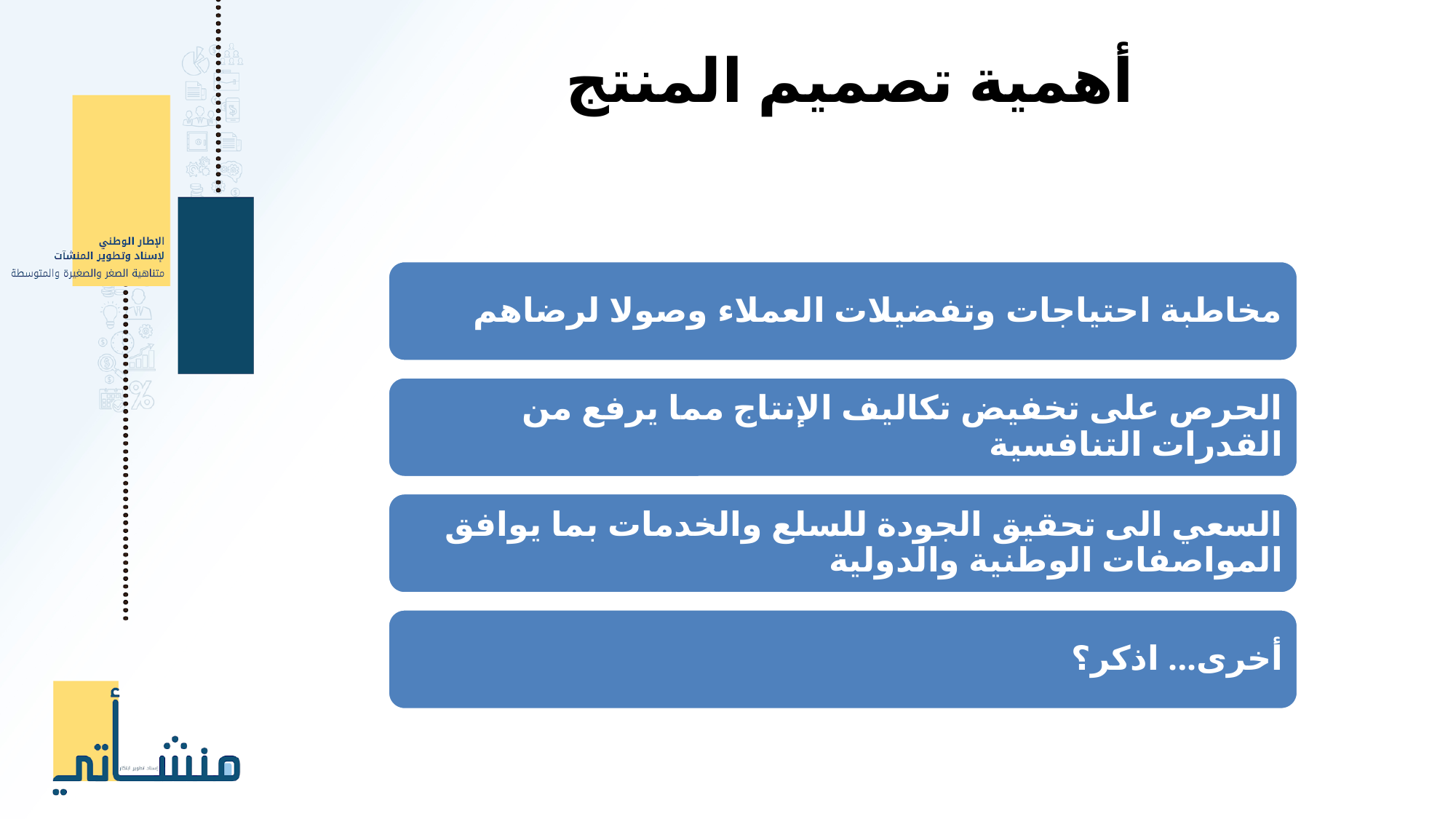

أهمية تصميم المنتج
مخاطبة احتياجات وتفضيلات العملاء وصولا لرضاهم
الحرص على تخفيض تكاليف الإنتاج مما يرفع من القدرات التنافسية
السعي الى تحقيق الجودة للسلع والخدمات بما يوافق المواصفات الوطنية والدولية
أخرى... اذكر؟